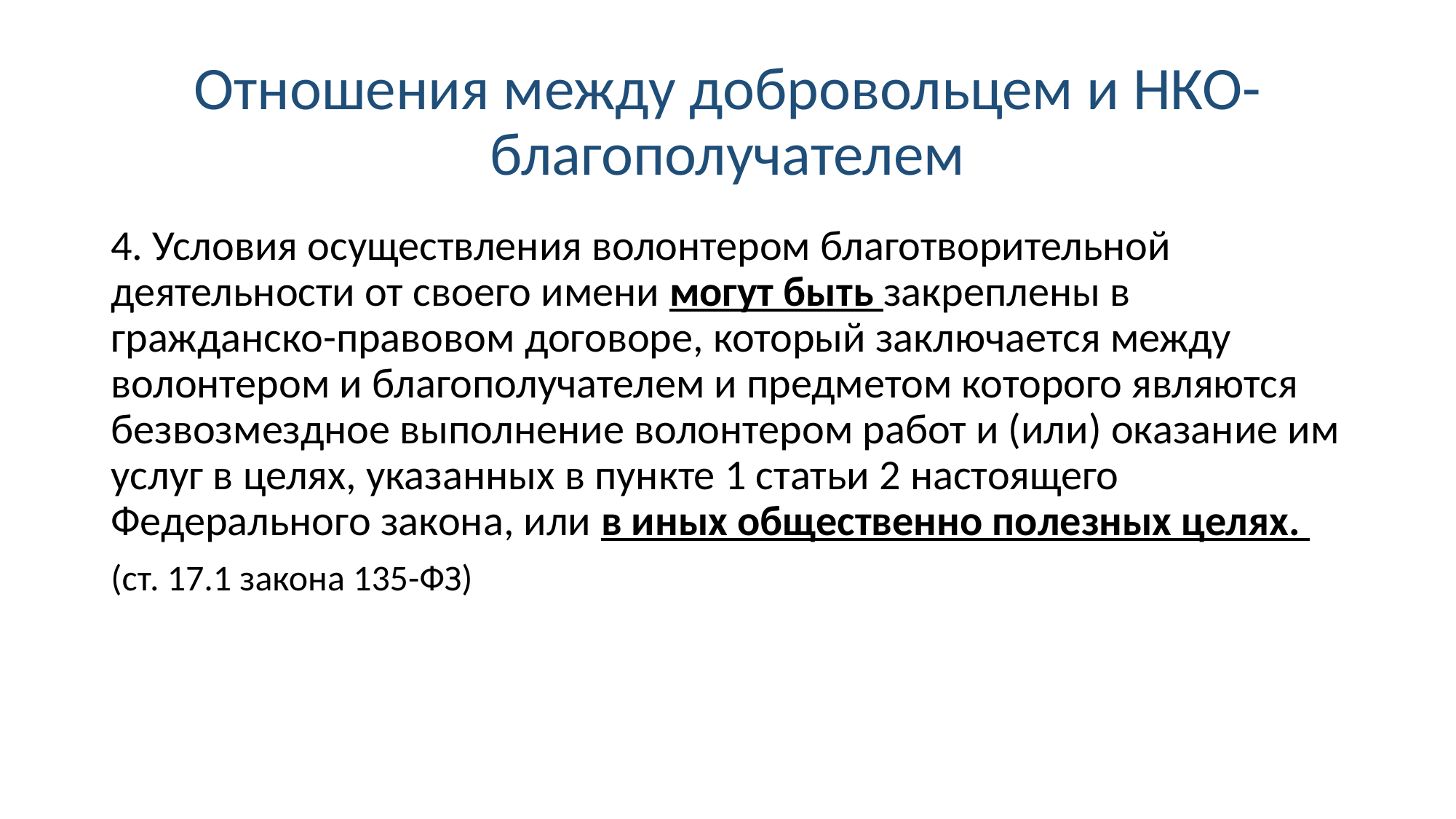

# Отношения между добровольцем и НКО-благополучателем
4. Условия осуществления волонтером благотворительной деятельности от своего имени могут быть закреплены в гражданско-правовом договоре, который заключается между волонтером и благополучателем и предметом которого являются безвозмездное выполнение волонтером работ и (или) оказание им услуг в целях, указанных в пункте 1 статьи 2 настоящего Федерального закона, или в иных общественно полезных целях.
(ст. 17.1 закона 135-ФЗ)